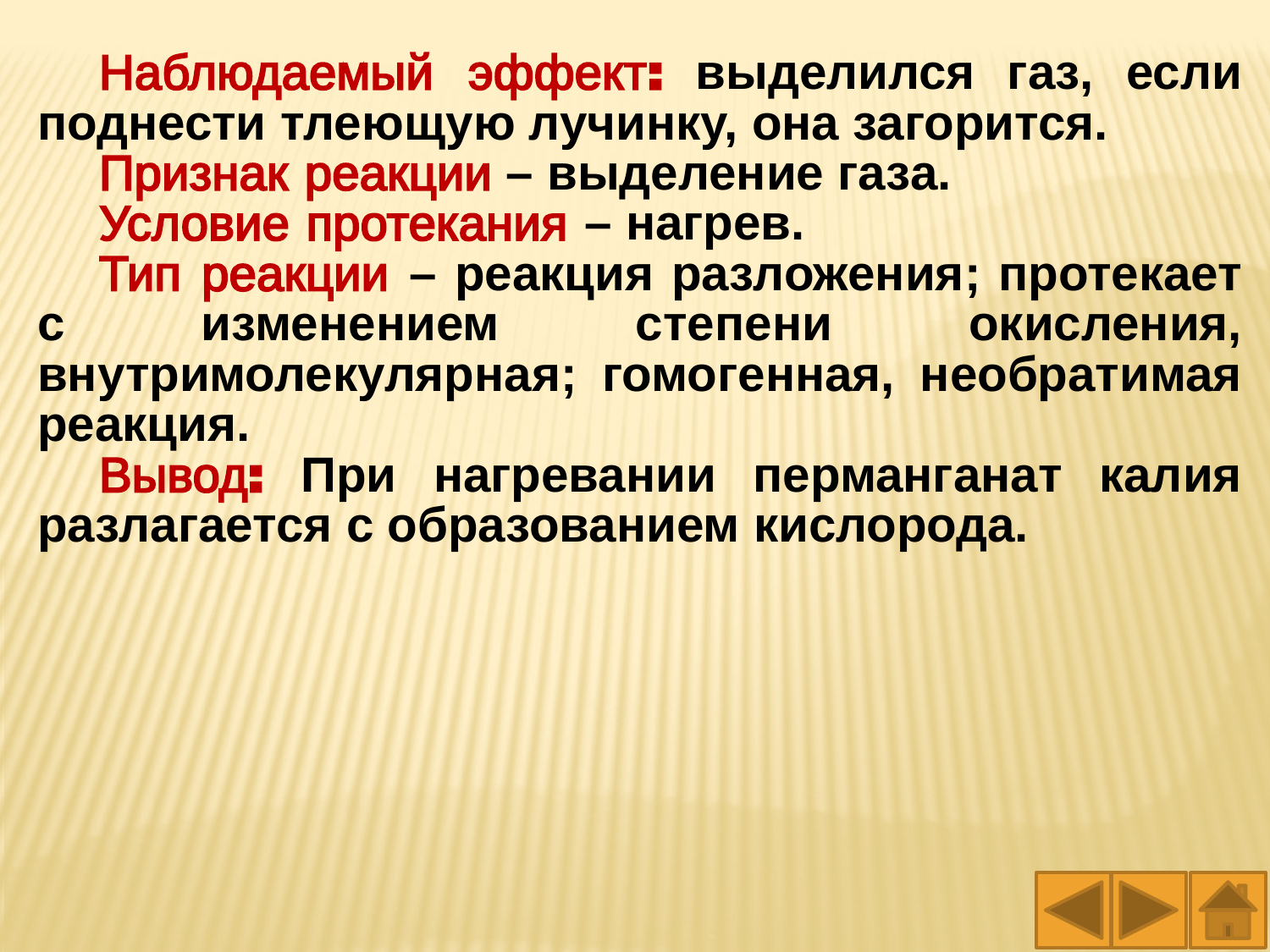

Наблюдаемый эффект: выделился газ, если поднести тлеющую лучинку, она загорится.
Признак реакции – выделение газа.
Условие протекания – нагрев.
Тип реакции – реакция разложения; протекает с изменением степени окисления, внутримолекулярная; гомогенная, необратимая реакция.
Вывод: При нагревании перманганат калия разлагается с образованием кислорода.